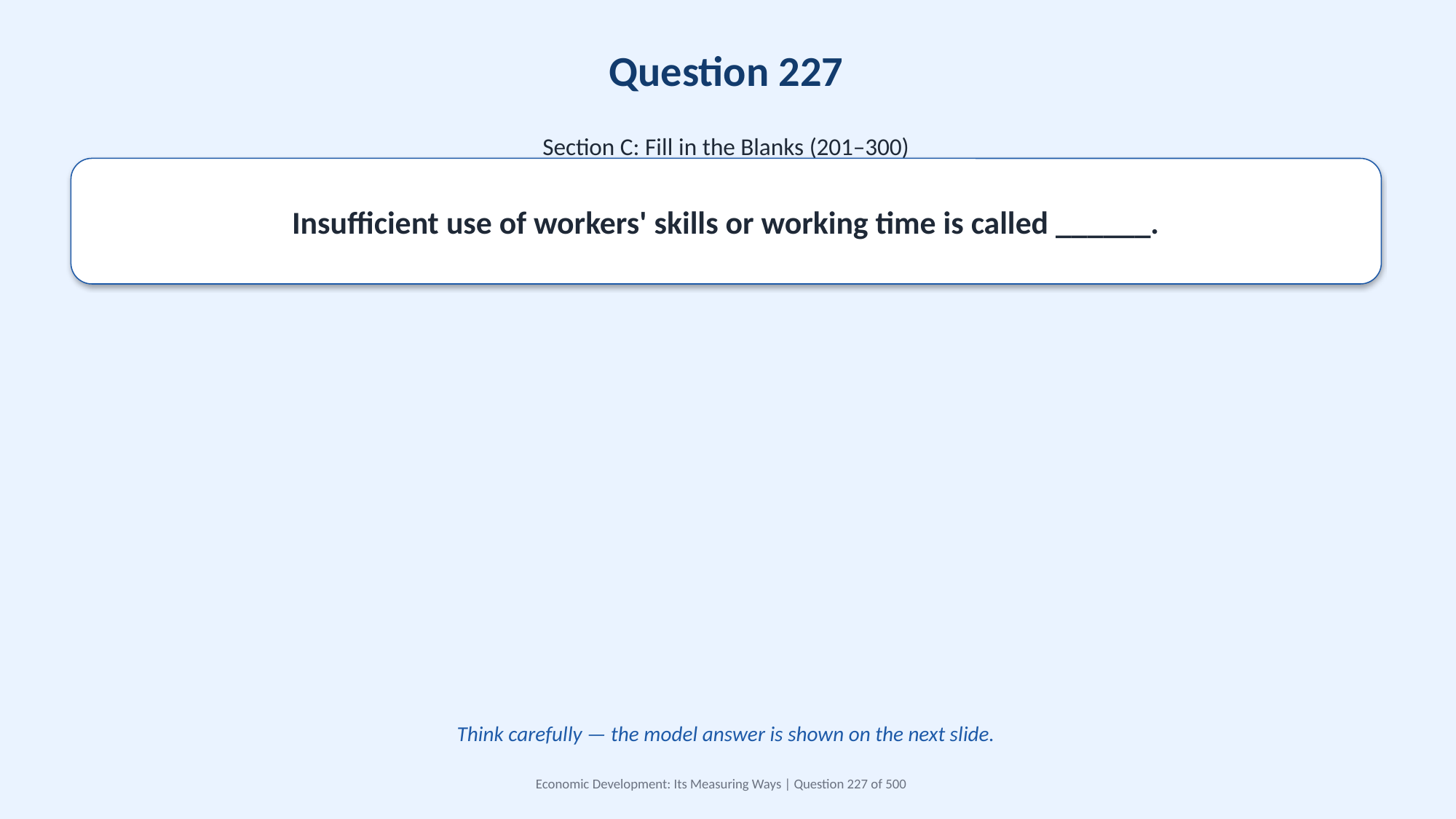

Question 227
Section C: Fill in the Blanks (201–300)
Insufficient use of workers' skills or working time is called ______.
Think carefully — the model answer is shown on the next slide.
Economic Development: Its Measuring Ways | Question 227 of 500